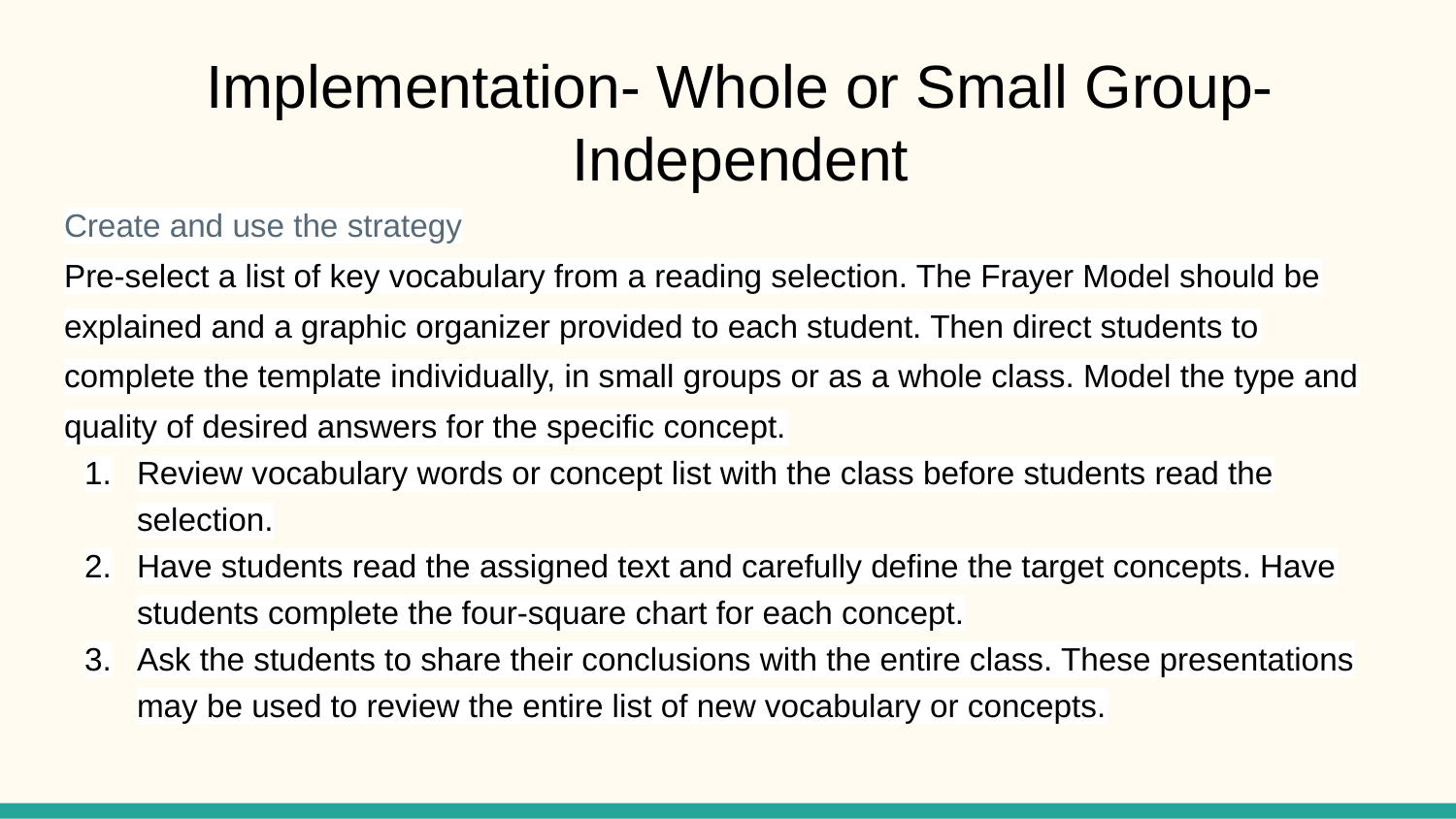

# Implementation- Whole or Small Group-Independent
Create and use the strategy
Pre-select a list of key vocabulary from a reading selection. The Frayer Model should be explained and a graphic organizer provided to each student. Then direct students to complete the template individually, in small groups or as a whole class. Model the type and quality of desired answers for the specific concept.
Review vocabulary words or concept list with the class before students read the selection.
Have students read the assigned text and carefully define the target concepts. Have students complete the four-square chart for each concept.
Ask the students to share their conclusions with the entire class. These presentations may be used to review the entire list of new vocabulary or concepts.